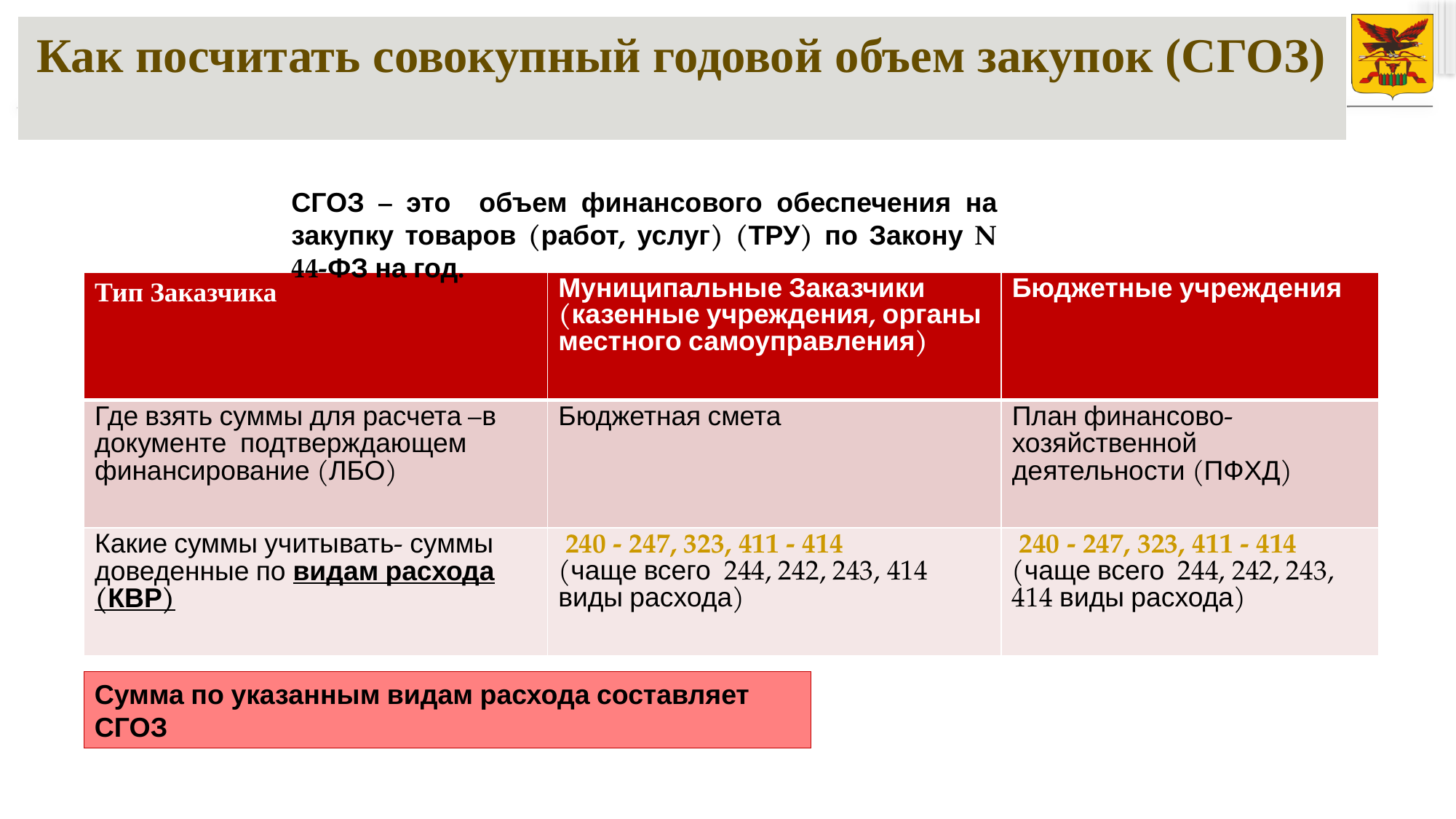

# Как посчитать совокупный годовой объем закупок (СГОЗ)
СГОЗ – это  объем финансового обеспечения на закупку товаров (работ, услуг) (ТРУ) по Закону N 44-ФЗ на год.
| Тип Заказчика | Муниципальные Заказчики (казенные учреждения, органы местного самоуправления) | Бюджетные учреждения |
| --- | --- | --- |
| Где взять суммы для расчета –в документе подтверждающем финансирование (ЛБО) | Бюджетная смета | План финансово-хозяйственной деятельности (ПФХД) |
| Какие суммы учитывать- суммы доведенные по видам расхода (КВР) | 240 - 247, 323, 411 - 414 (чаще всего 244, 242, 243, 414 виды расхода) | 240 - 247, 323, 411 - 414 (чаще всего 244, 242, 243, 414 виды расхода) |
Сумма по указанным видам расхода составляет СГОЗ